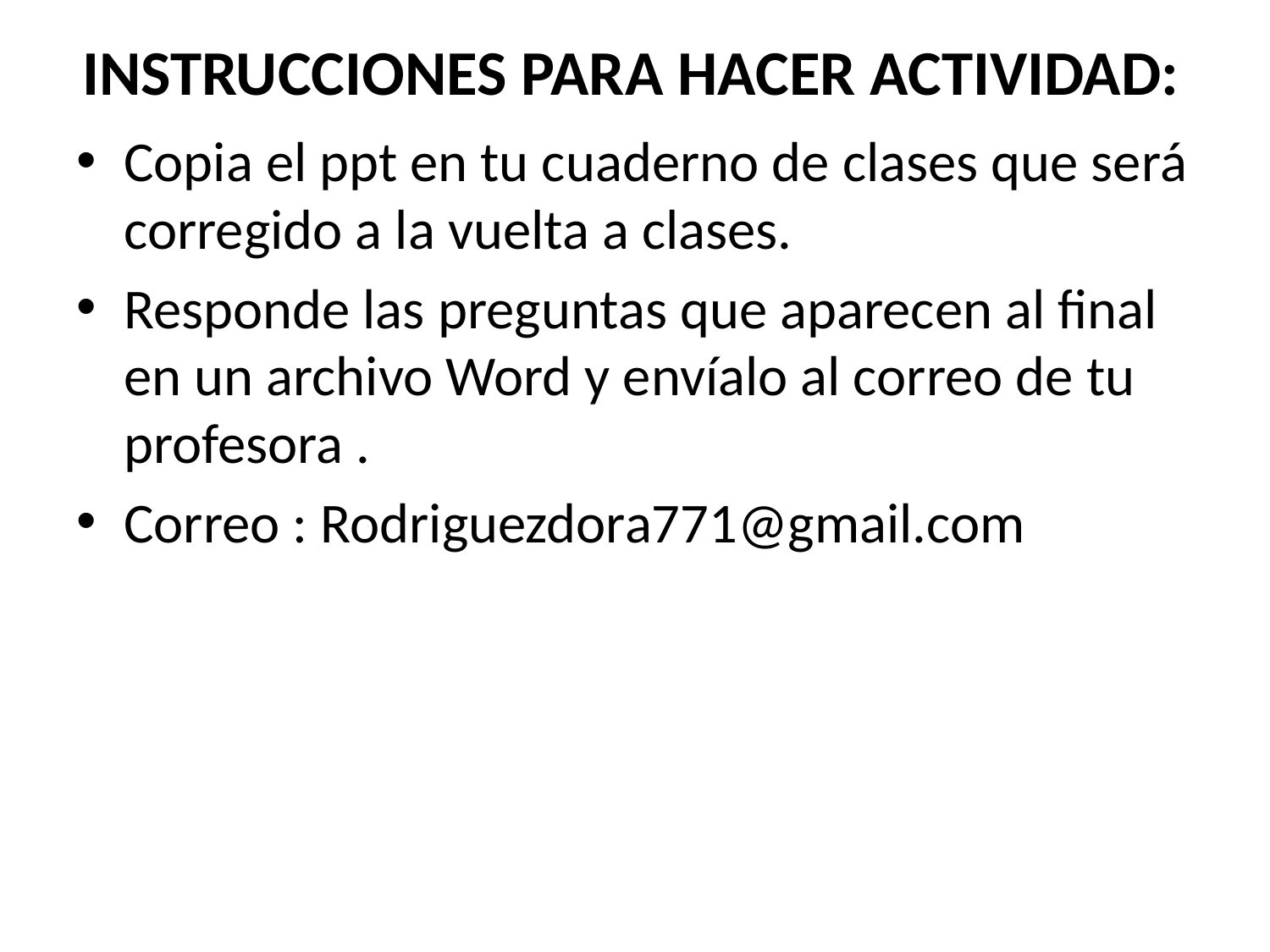

# INSTRUCCIONES PARA HACER ACTIVIDAD:
Copia el ppt en tu cuaderno de clases que será corregido a la vuelta a clases.
Responde las preguntas que aparecen al final en un archivo Word y envíalo al correo de tu profesora .
Correo : Rodriguezdora771@gmail.com